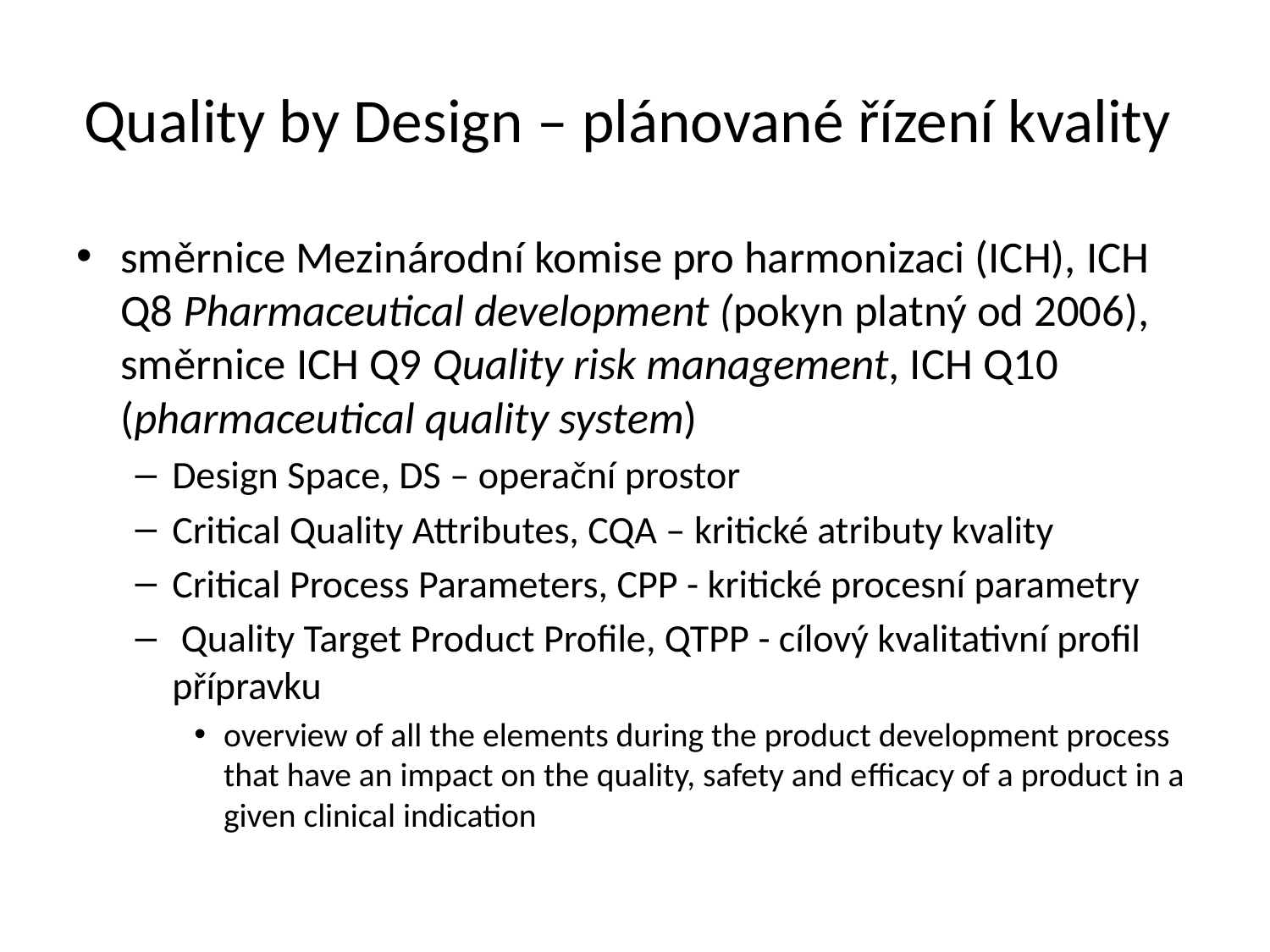

# Quality by Design – plánované řízení kvality
směrnice Mezinárodní komise pro harmonizaci (ICH), ICH Q8 Pharmaceutical development (pokyn platný od 2006), směrnice ICH Q9 Quality risk management, ICH Q10 (pharmaceutical quality system)
Design Space, DS – operační prostor
Critical Quality Attributes, CQA – kritické atributy kvality
Critical Process Parameters, CPP - kritické procesní parametry
 Quality Target Product Profile, QTPP - cílový kvalitativní profil přípravku
overview of all the elements during the product development process that have an impact on the quality, safety and efficacy of a product in a given clinical indication